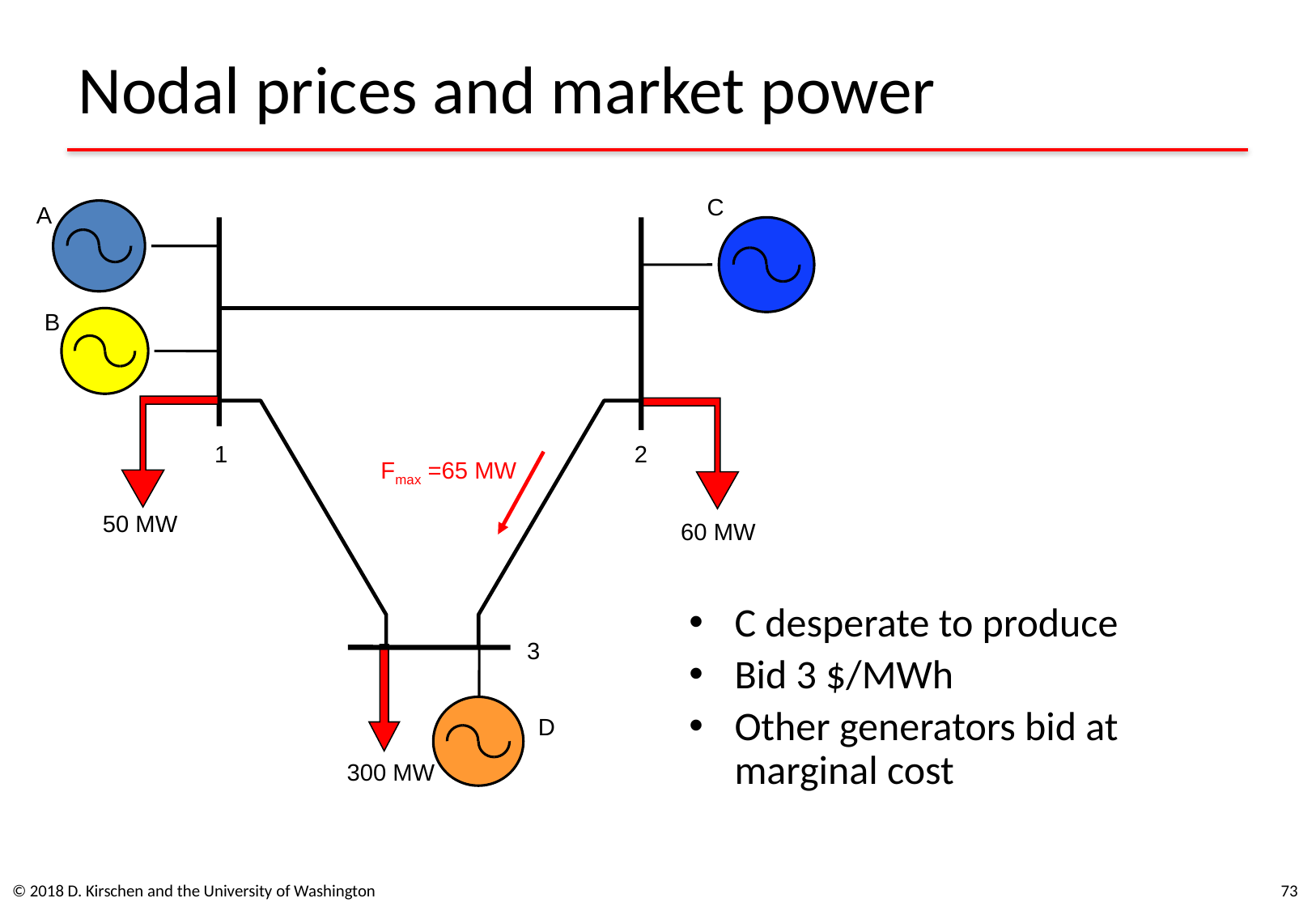

# Nodal prices and market power
C
A

B

1
2

Fmax =65 MW
50 MW
60 MW

3

D
300 MW
C desperate to produce
Bid 3 $/MWh
Other generators bid at marginal cost
© 2018 D. Kirschen and the University of Washington
73